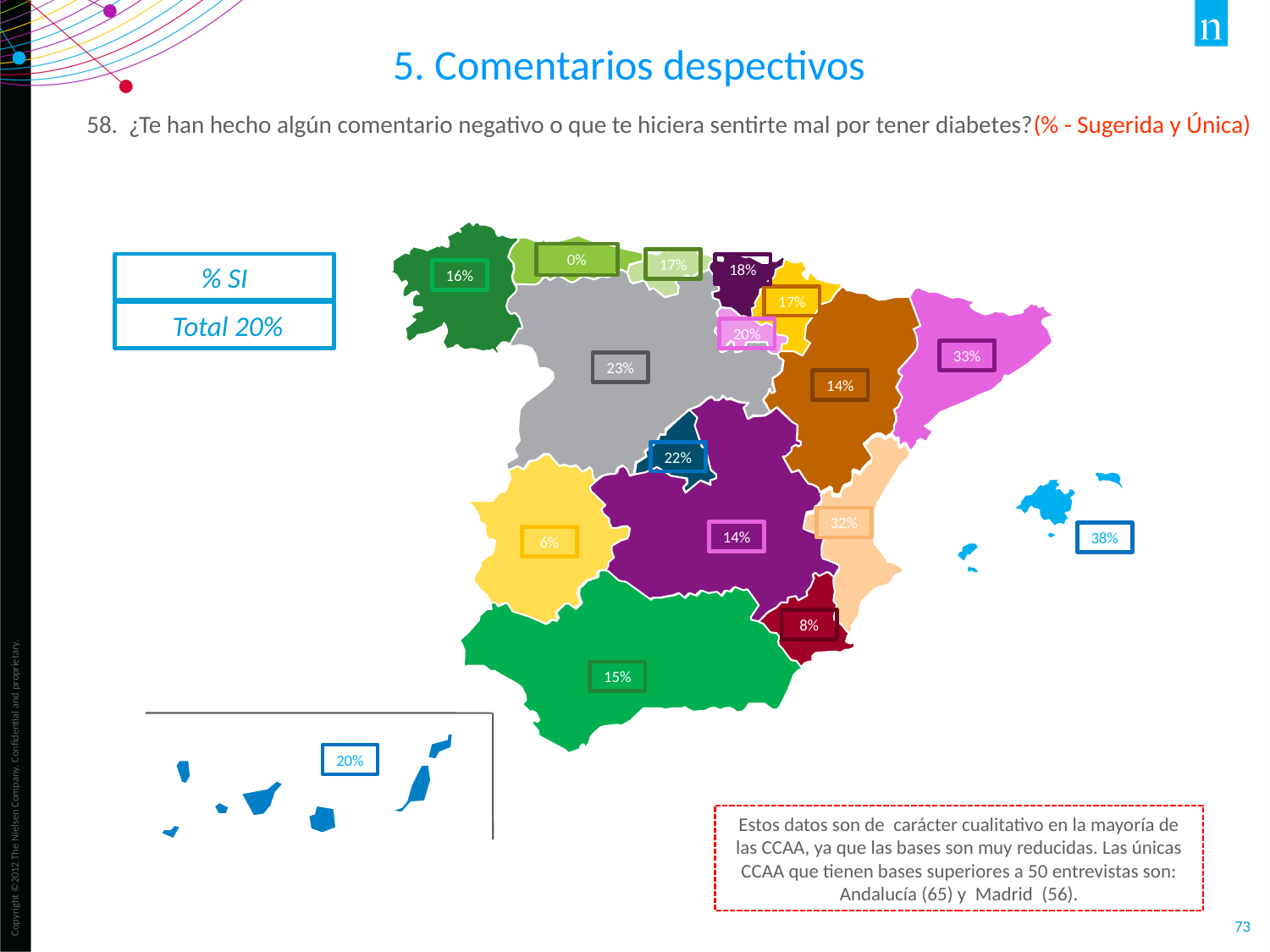

5. Comentarios despectivos
58.  ¿Te han hecho algún comentario negativo o que te hiciera sentirte mal por tener diabetes?(% - Sugerida y Única)

0%

17%

% SI
18%

16%

17%

 Total 20%

20%
33%
23%
14%

22%

32%
14%
38%
6%

8%
15%

20%
Estos datos son de  carácter cualitativo en la mayoría de las CCAA, ya que las bases son muy reducidas. Las únicas CCAA que tienen bases superiores a 50 entrevistas son: Andalucía (65) y  Madrid  (56).